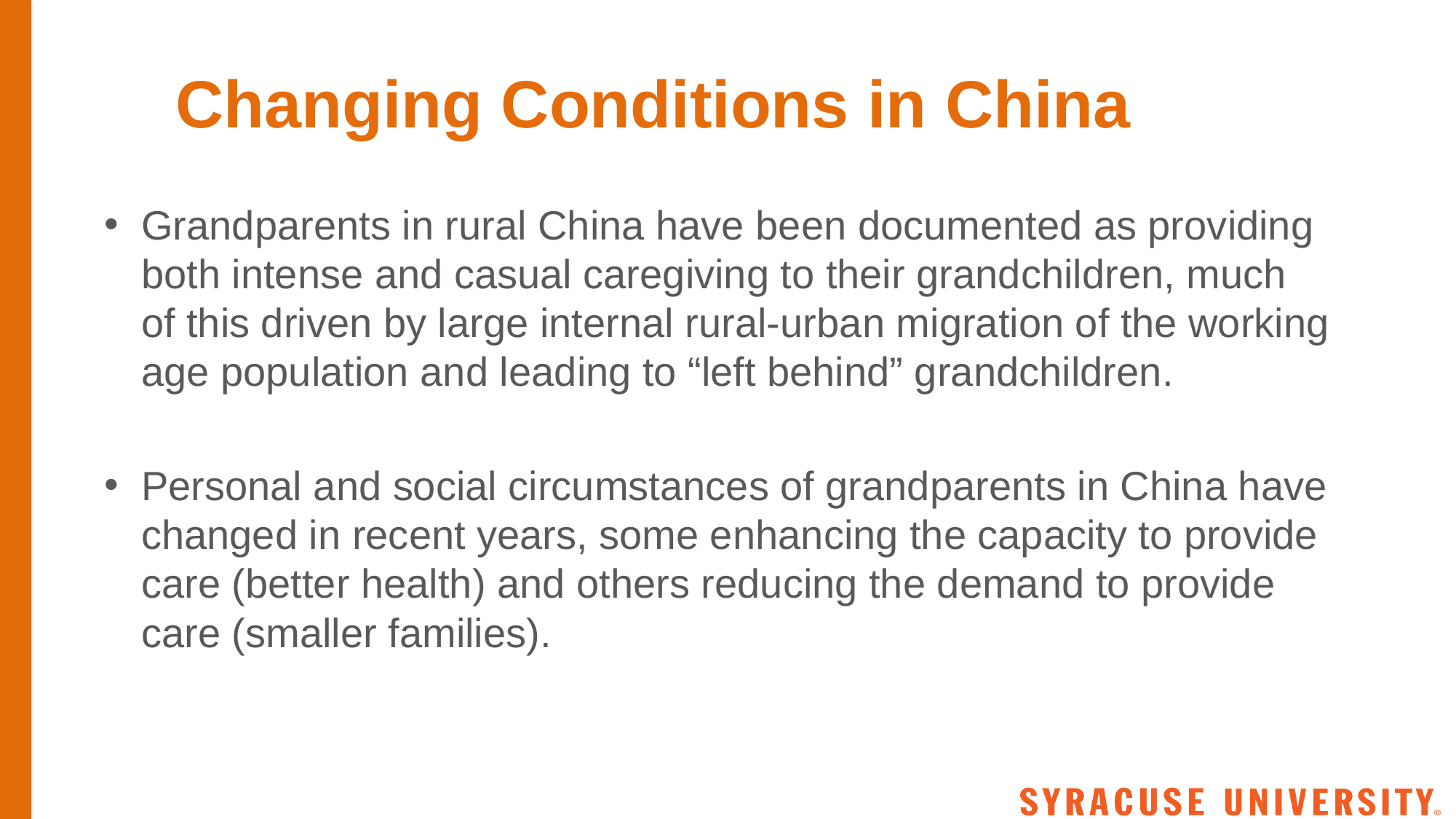

# Changing Conditions in China
Grandparents in rural China have been documented as providing both intense and casual caregiving to their grandchildren, much of this driven by large internal rural-urban migration of the working age population and leading to “left behind” grandchildren.

Personal and social circumstances of grandparents in China have changed in recent years, some enhancing the capacity to provide care (better health) and others reducing the demand to provide care (smaller families).